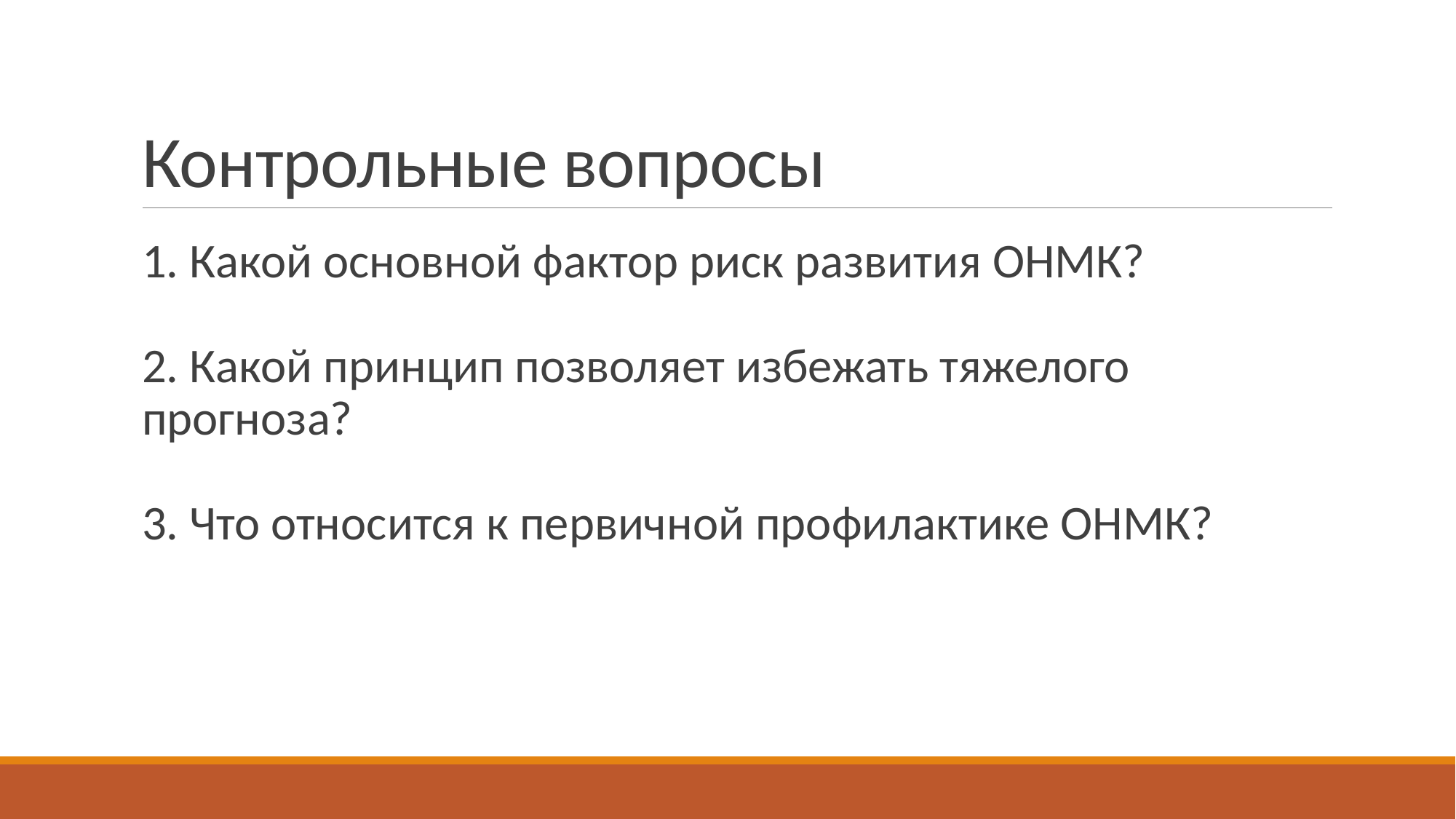

# Контрольные вопросы
1. Какой основной фактор риск развития ОНМК?
2. Какой принцип позволяет избежать тяжелого прогноза?
3. Что относится к первичной профилактике ОНМК?